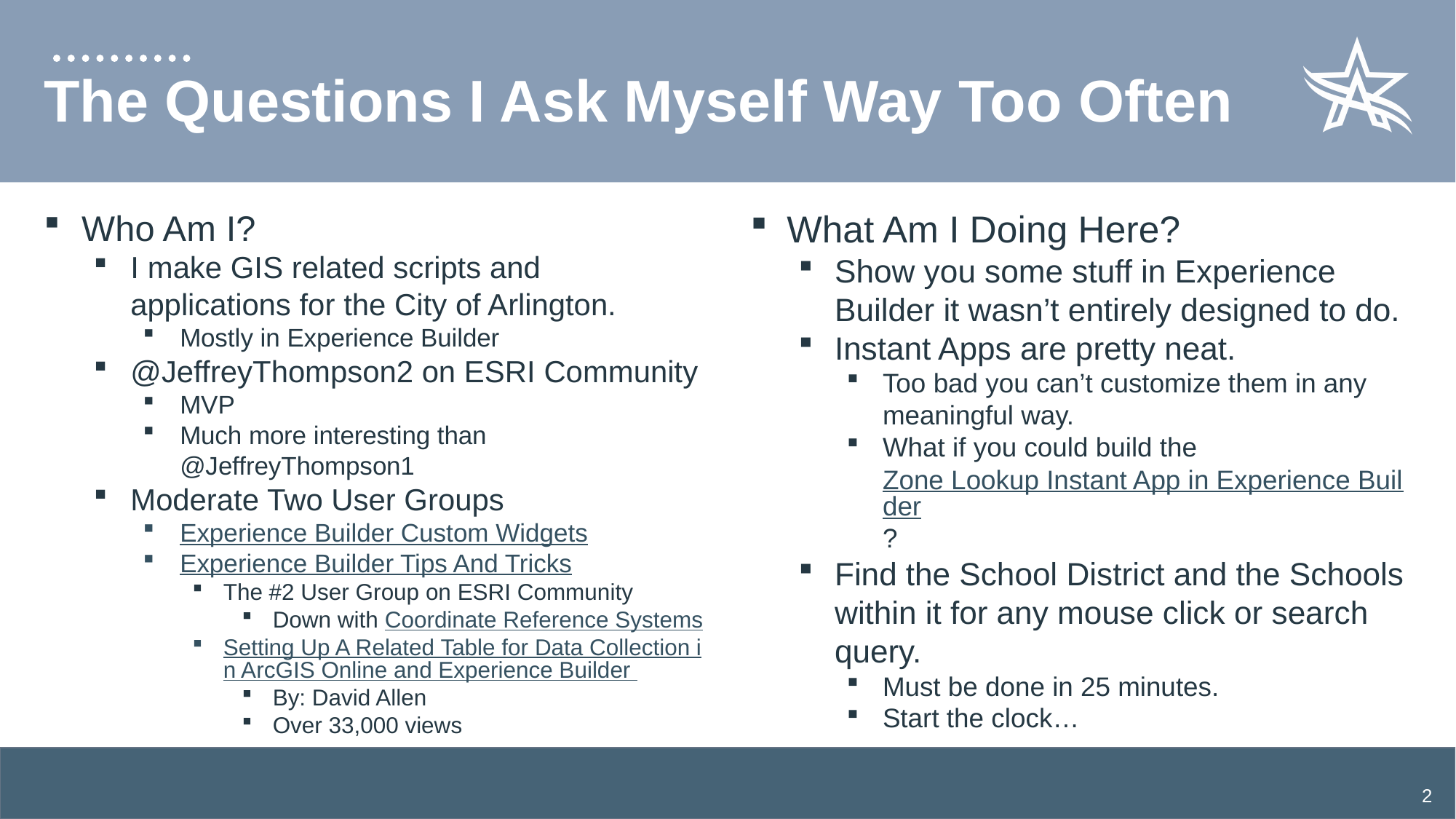

# The Questions I Ask Myself Way Too Often
Who Am I?
I make GIS related scripts and applications for the City of Arlington.
Mostly in Experience Builder
@JeffreyThompson2 on ESRI Community
MVP
Much more interesting than @JeffreyThompson1
Moderate Two User Groups
Experience Builder Custom Widgets
Experience Builder Tips And Tricks
The #2 User Group on ESRI Community
Down with Coordinate Reference Systems
Setting Up A Related Table for Data Collection in ArcGIS Online and Experience Builder
By: David Allen
Over 33,000 views
What Am I Doing Here?
Show you some stuff in Experience Builder it wasn’t entirely designed to do.
Instant Apps are pretty neat.
Too bad you can’t customize them in any meaningful way.
What if you could build the Zone Lookup Instant App in Experience Builder?
Find the School District and the Schools within it for any mouse click or search query.
Must be done in 25 minutes.
Start the clock…